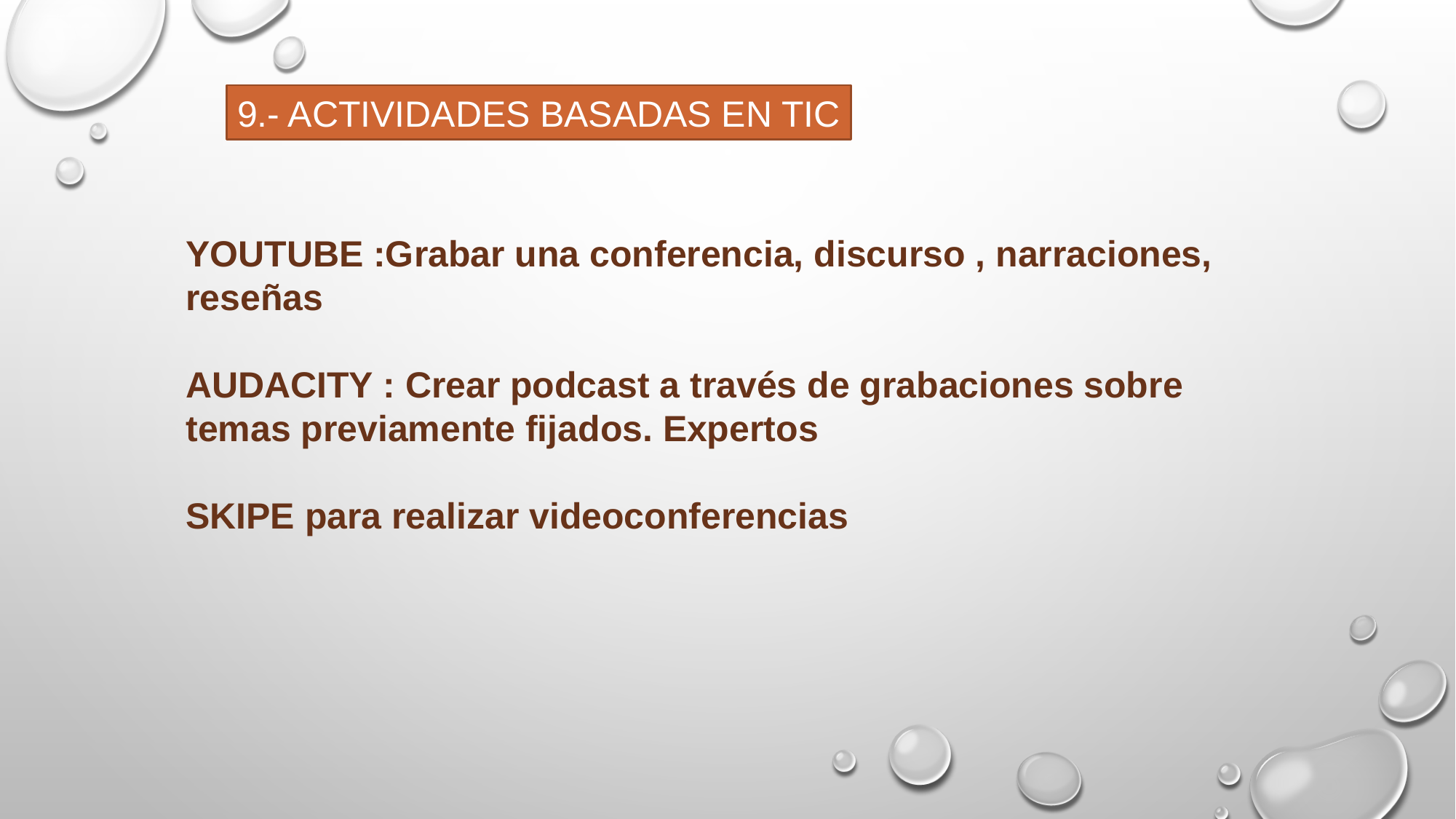

9.- ACTIVIDADES BASADAS EN TIC
YOUTUBE :Grabar una conferencia, discurso , narraciones, reseñas

AUDACITY : Crear podcast a través de grabaciones sobre temas previamente fijados. Expertos

SKIPE para realizar videoconferencias